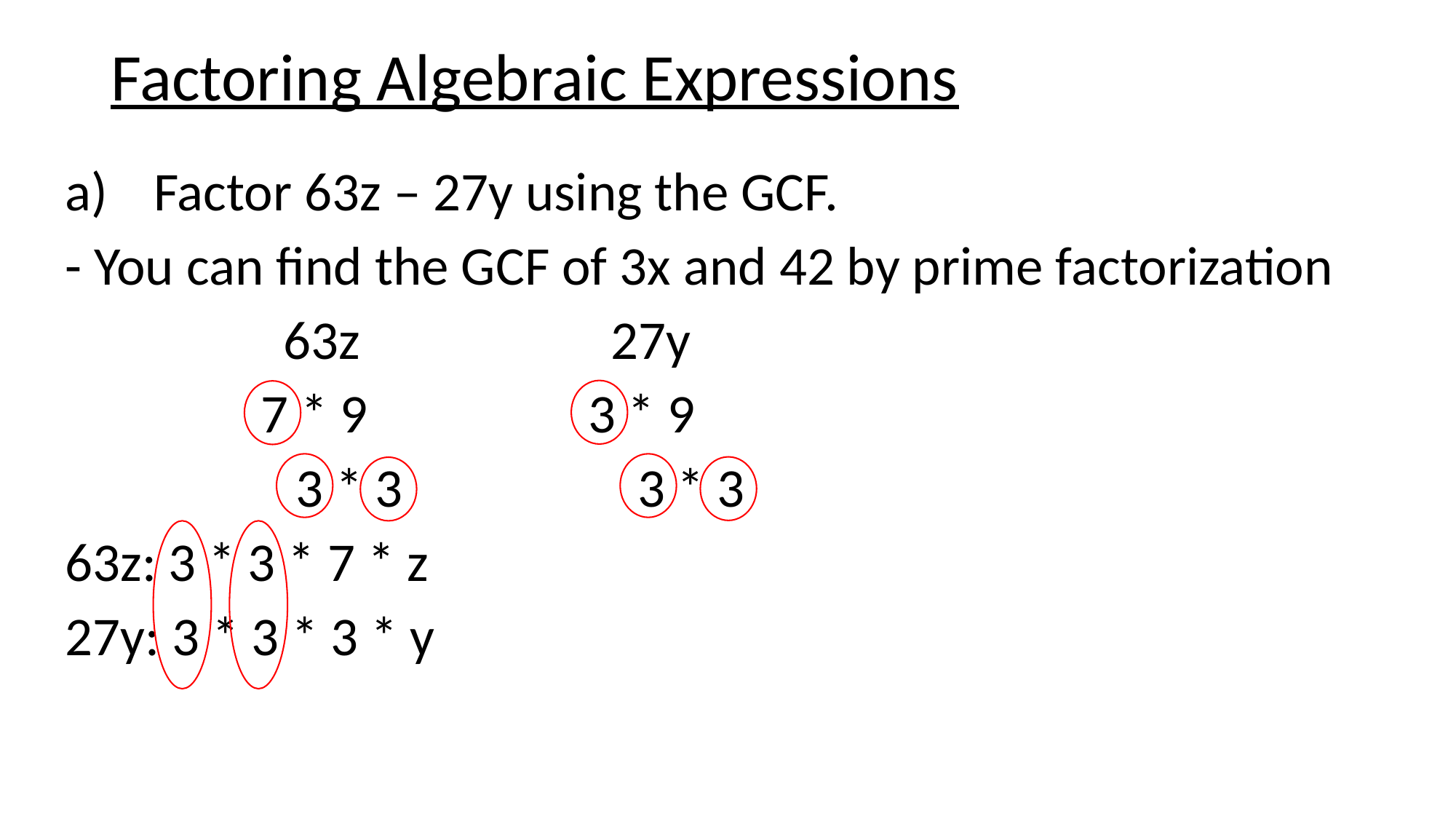

# Factoring Algebraic Expressions
Factor 63z – 27y using the GCF.
- You can find the GCF of 3x and 42 by prime factorization
		63z			27y
	       7 * 9		       3 * 9
		 3 * 3	           3 * 3
63z: 3 * 3 * 7 * z
27y: 3 * 3 * 3 * y